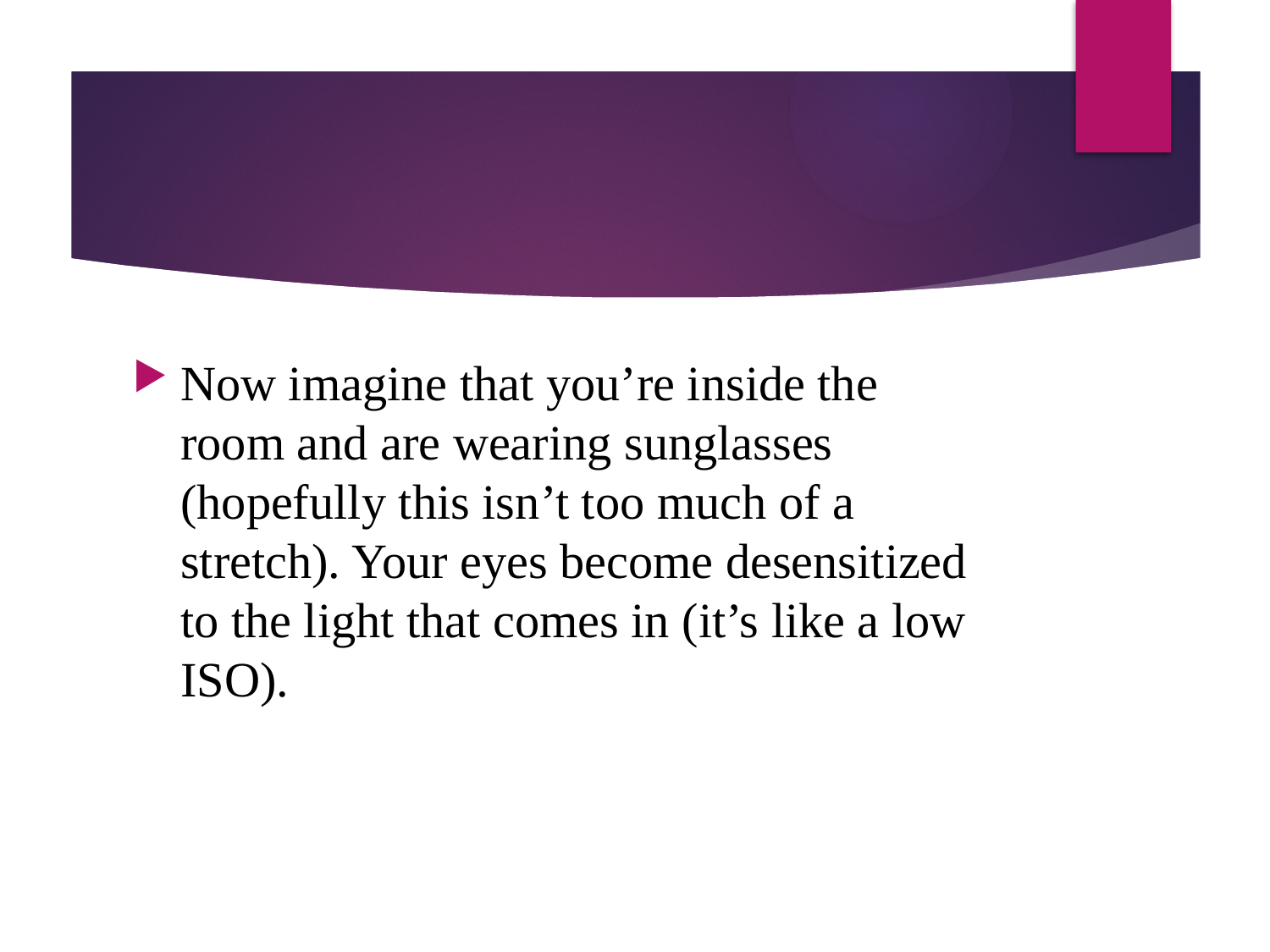

#
Now imagine that you’re inside the room and are wearing sunglasses (hopefully this isn’t too much of a stretch). Your eyes become desensitized to the light that comes in (it’s like a low ISO).